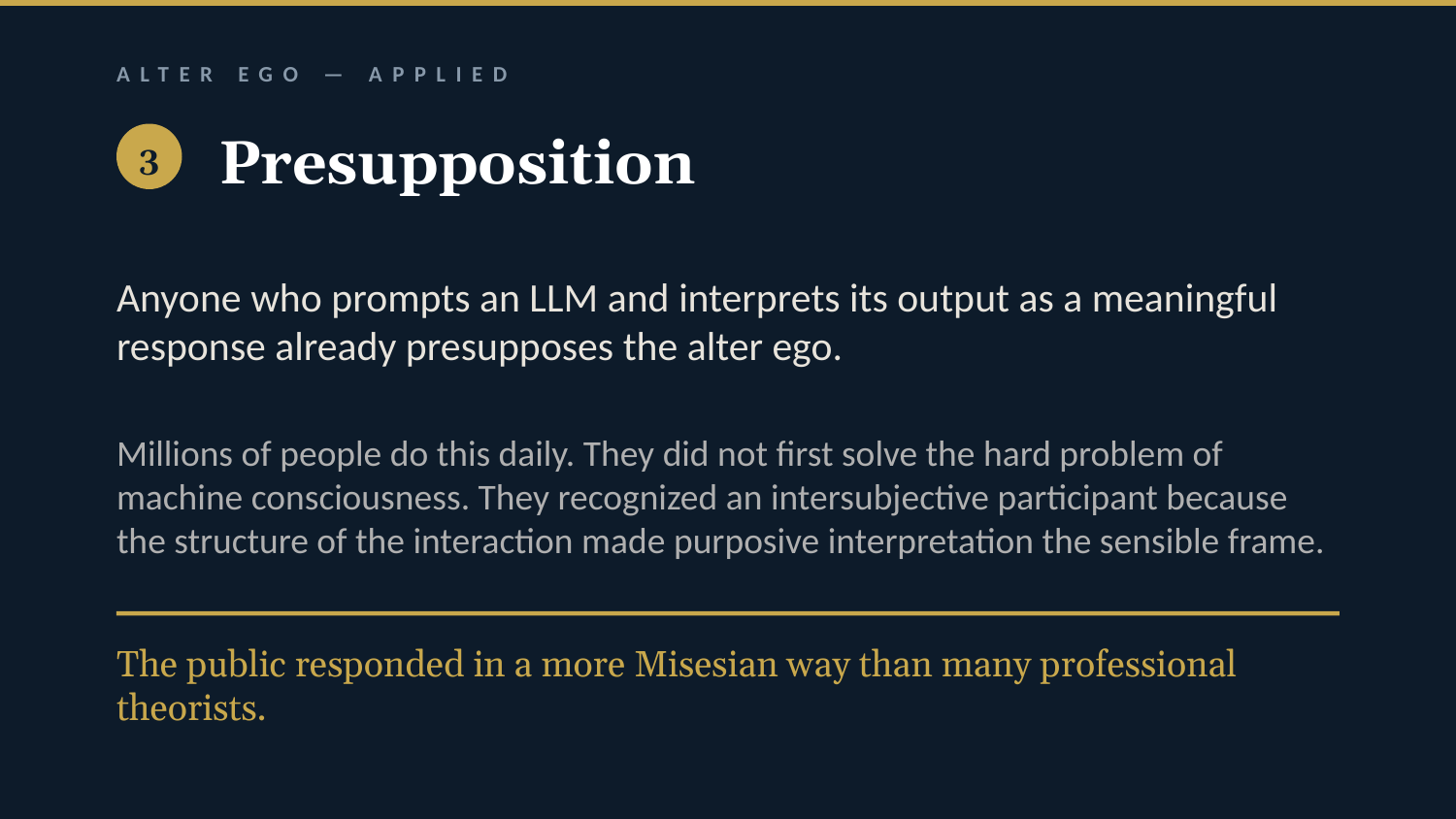

ALTER EGO — APPLIED
Presupposition

3
Anyone who prompts an LLM and interprets its output as a meaningful response already presupposes the alter ego.
Millions of people do this daily. They did not first solve the hard problem of machine consciousness. They recognized an intersubjective participant because the structure of the interaction made purposive interpretation the sensible frame.

The public responded in a more Misesian way than many professional theorists.